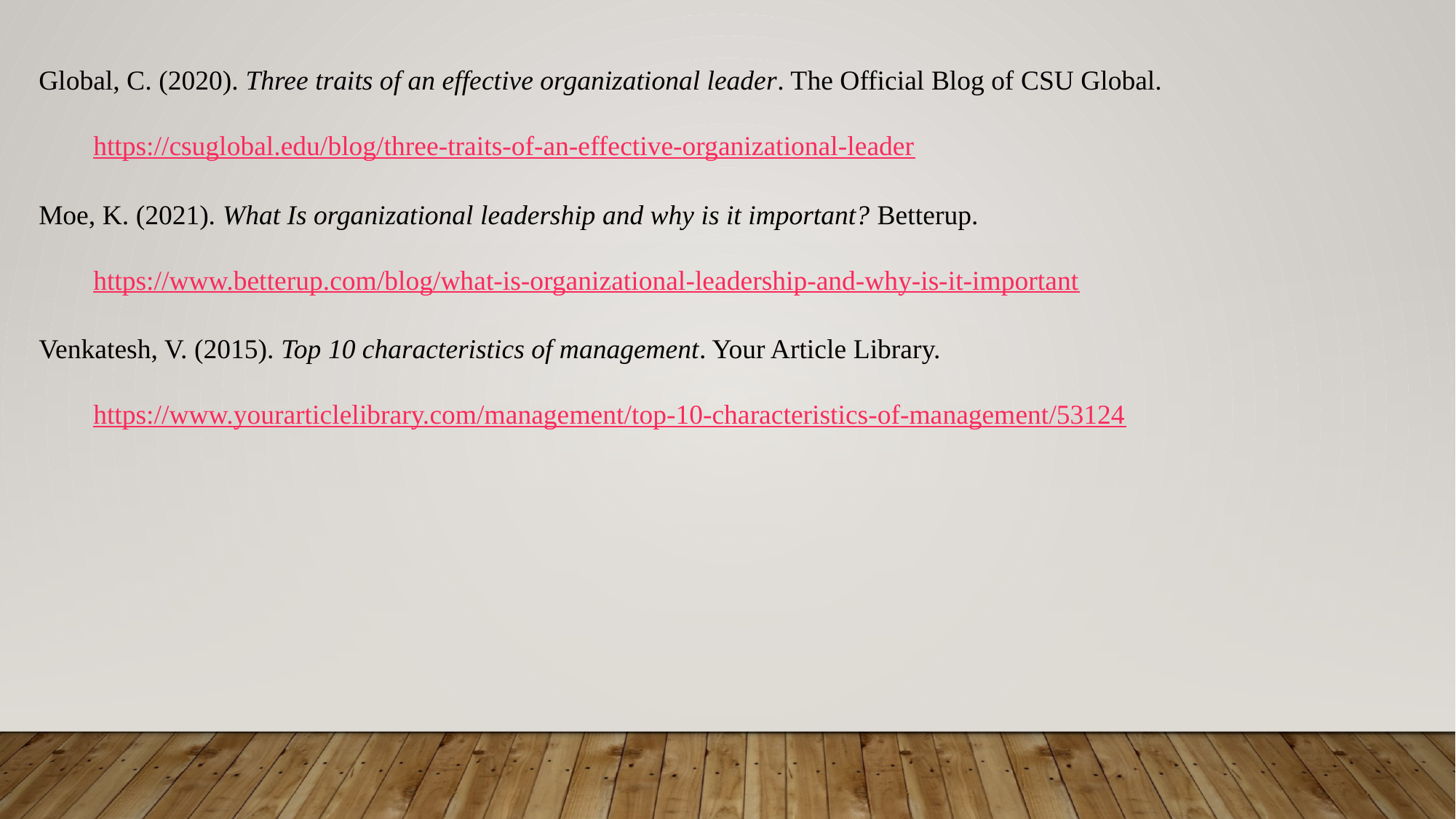

Global, C. (2020). Three traits of an effective organizational leader. The Official Blog of CSU Global. https://csuglobal.edu/blog/three-traits-of-an-effective-organizational-leader
Moe, K. (2021). What Is organizational leadership and why is it important? Betterup. https://www.betterup.com/blog/what-is-organizational-leadership-and-why-is-it-important
Venkatesh, V. (2015). Top 10 characteristics of management. Your Article Library. https://www.yourarticlelibrary.com/management/top-10-characteristics-of-management/53124